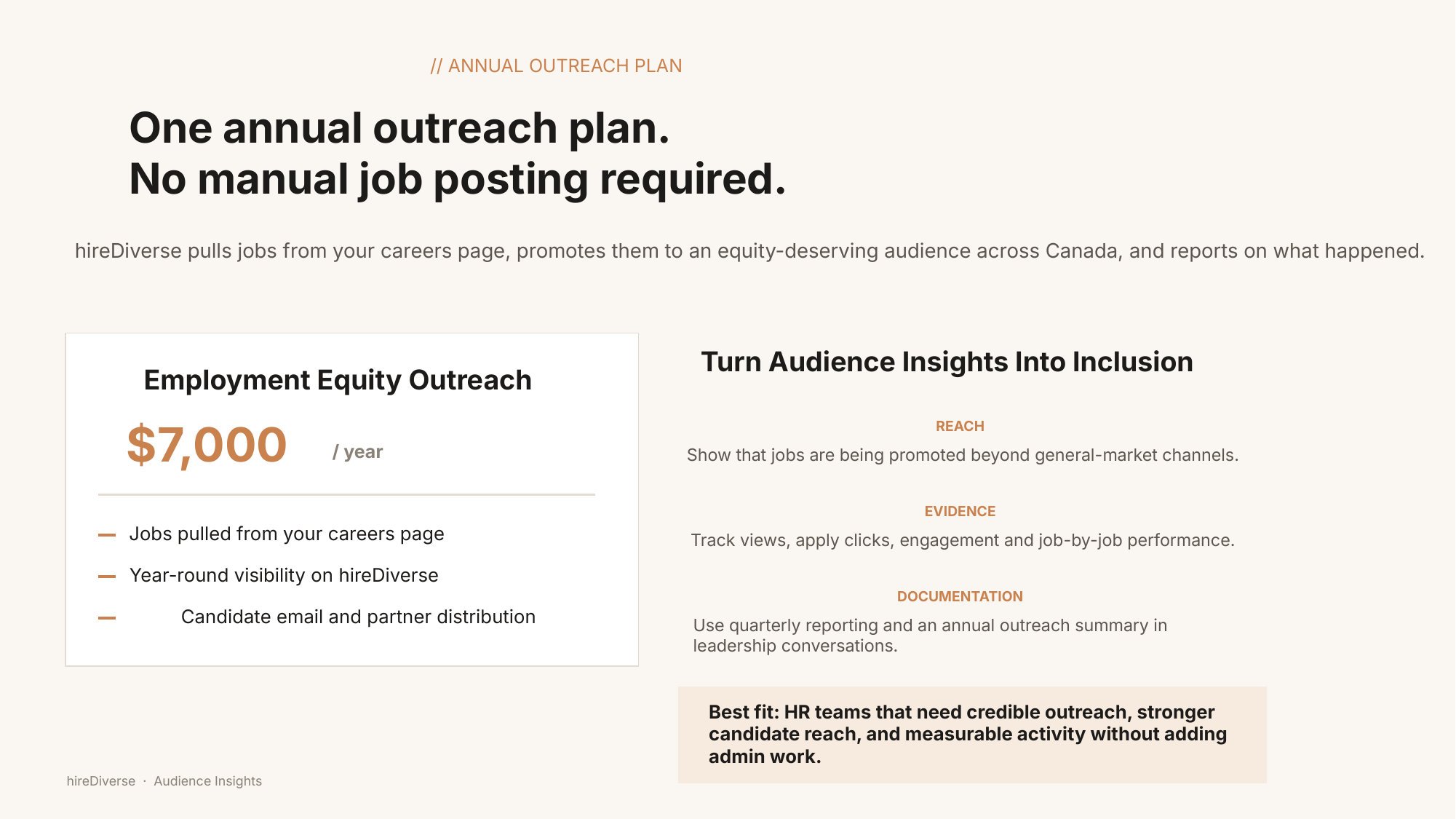

// ANNUAL OUTREACH PLAN
One annual outreach plan.
No manual job posting required.
hireDiverse pulls jobs from your careers page, promotes them to an equity-deserving audience across Canada, and reports on what happened.

Turn Audience Insights Into Inclusion
Employment Equity Outreach
$7,000
REACH
/ year
Show that jobs are being promoted beyond general-market channels.
EVIDENCE
Jobs pulled from your careers page
Track views, apply clicks, engagement and job-by-job performance.
Year-round visibility on hireDiverse
DOCUMENTATION
Candidate email and partner distribution
Use quarterly reporting and an annual outreach summary in leadership conversations.

Best fit: HR teams that need credible outreach, stronger candidate reach, and measurable activity without adding admin work.
hireDiverse  ·  Audience Insights